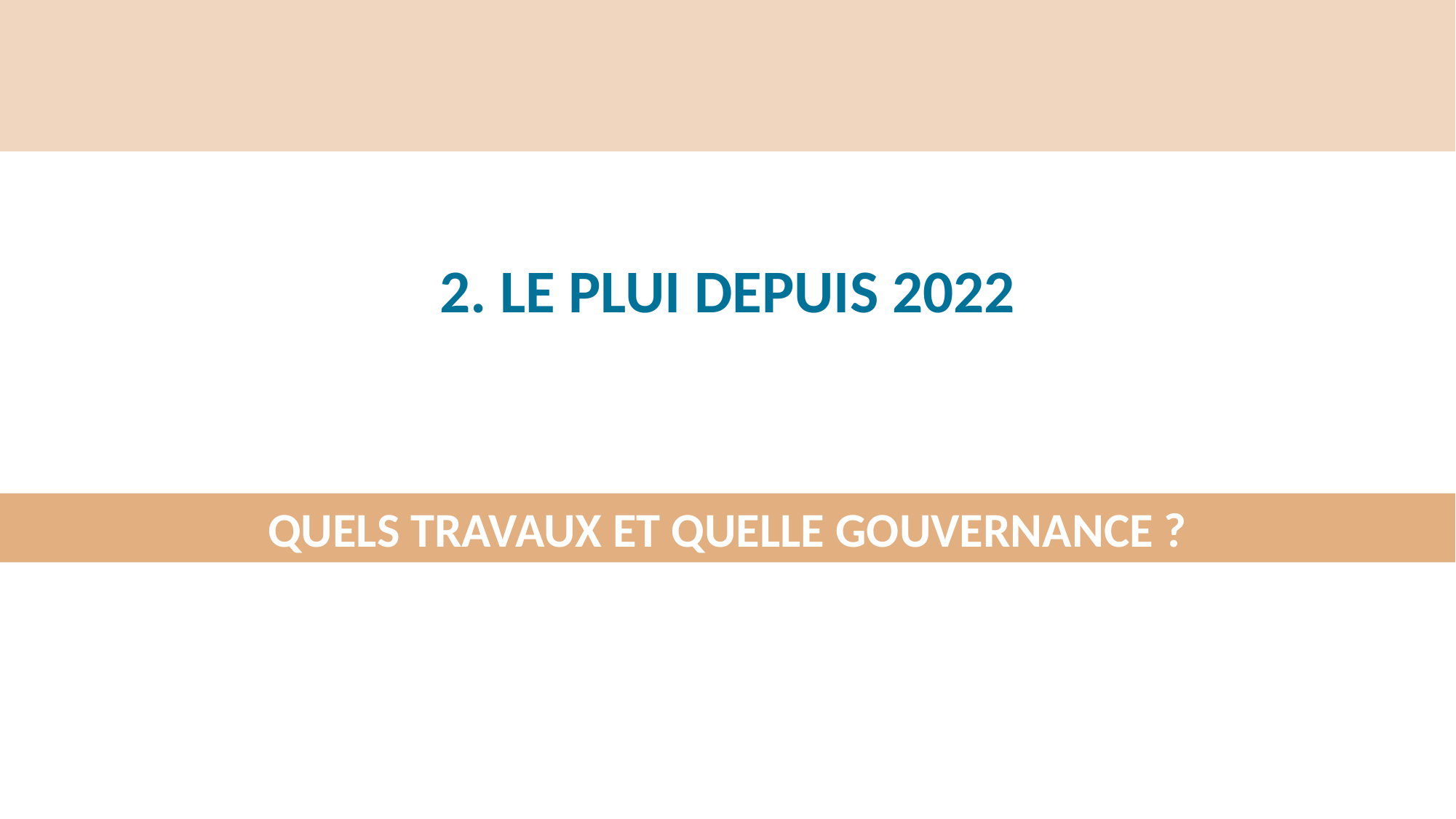

2. LE PLUI DEPUIS 2022
QUELS TRAVAUX ET QUELLE GOUVERNANCE ?